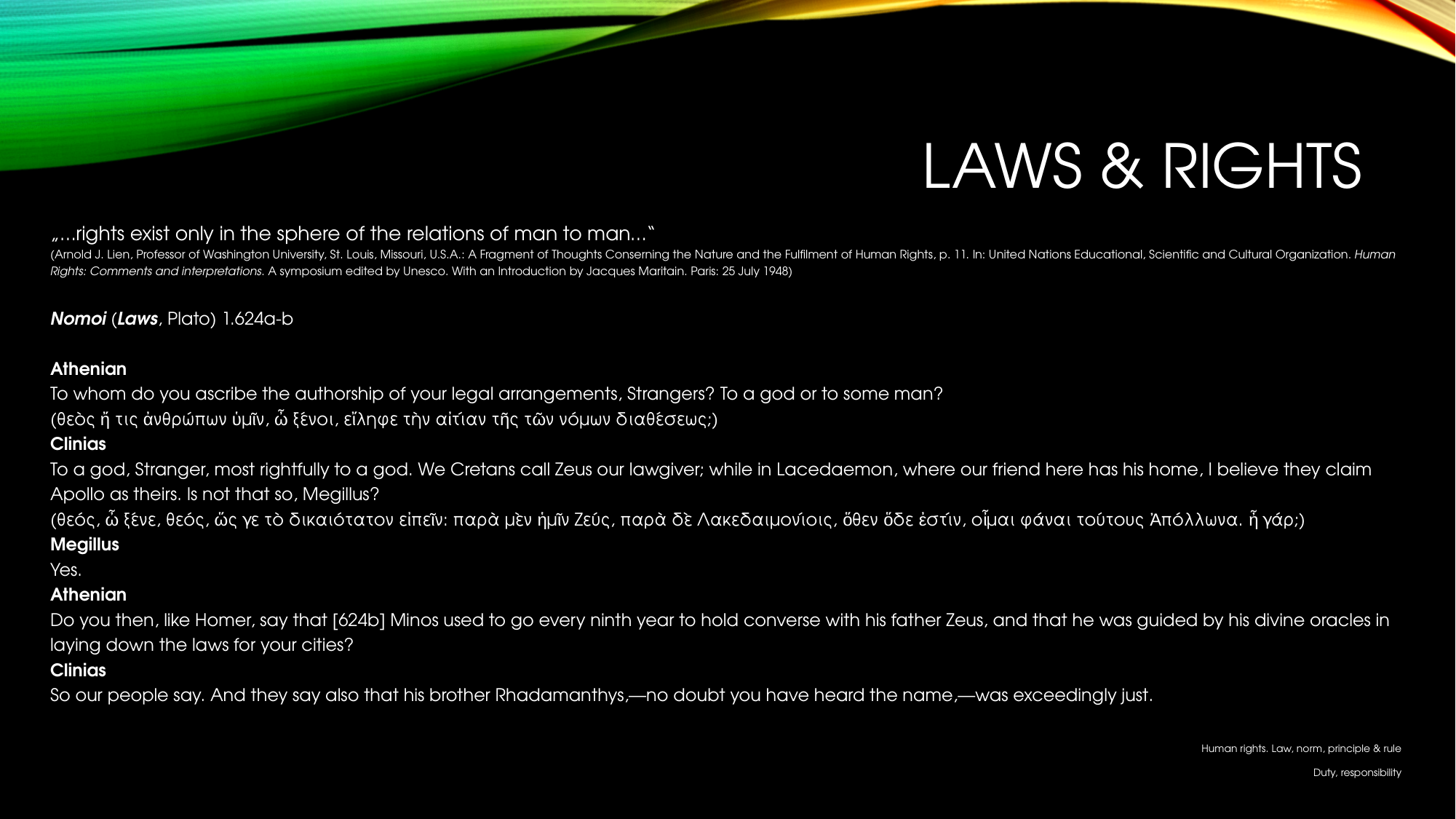

# Laws & Rights
„…rights exist only in the sphere of the relations of man to man…“
(Arnold J. Lien, Professor of Washington University, St. Louis, Missouri, U.S.A.: A Fragment of Thoughts Conserning the Nature and the Fulfilment of Human Rights, p. 11. In: United Nations Educational, Scientific and Cultural Organization. Human Rights: Comments and interpretations. A symposium edited by Unesco. With an Introduction by Jacques Maritain. Paris: 25 July 1948)

Nomoi (Laws, Plato) 1.624a-b

Athenian
To whom do you ascribe the authorship of your legal arrangements, Strangers? To a god or to some man?
(θεὸς ἤ τις ἀνθρώπων ὑμῖν, ὦ ξένοι, εἴληφε τὴν αἰτίαν τῆς τῶν νόμων διαθέσεως;)
Clinias
To a god, Stranger, most rightfully to a god. We Cretans call Zeus our lawgiver; while in Lacedaemon, where our friend here has his home, I believe they claim Apollo as theirs. Is not that so, Megillus?
(θεός, ὦ ξένε, θεός, ὥς γε τὸ δικαιότατον εἰπεῖν: παρὰ μὲν ἡμῖν Ζεύς, παρὰ δὲ Λακεδαιμονίοις, ὅθεν ὅδε ἐστίν, οἶμαι φάναι τούτους Ἀπόλλωνα. ἦ γάρ;)
Megillus
Yes.
Athenian
Do you then, like Homer, say that [624b] Minos used to go every ninth year to hold converse with his father Zeus, and that he was guided by his divine oracles in laying down the laws for your cities?
Clinias
So our people say. And they say also that his brother Rhadamanthys,—no doubt you have heard the name,—was exceedingly just.

Human rights. Law, norm, principle & rule
Duty, responsibility